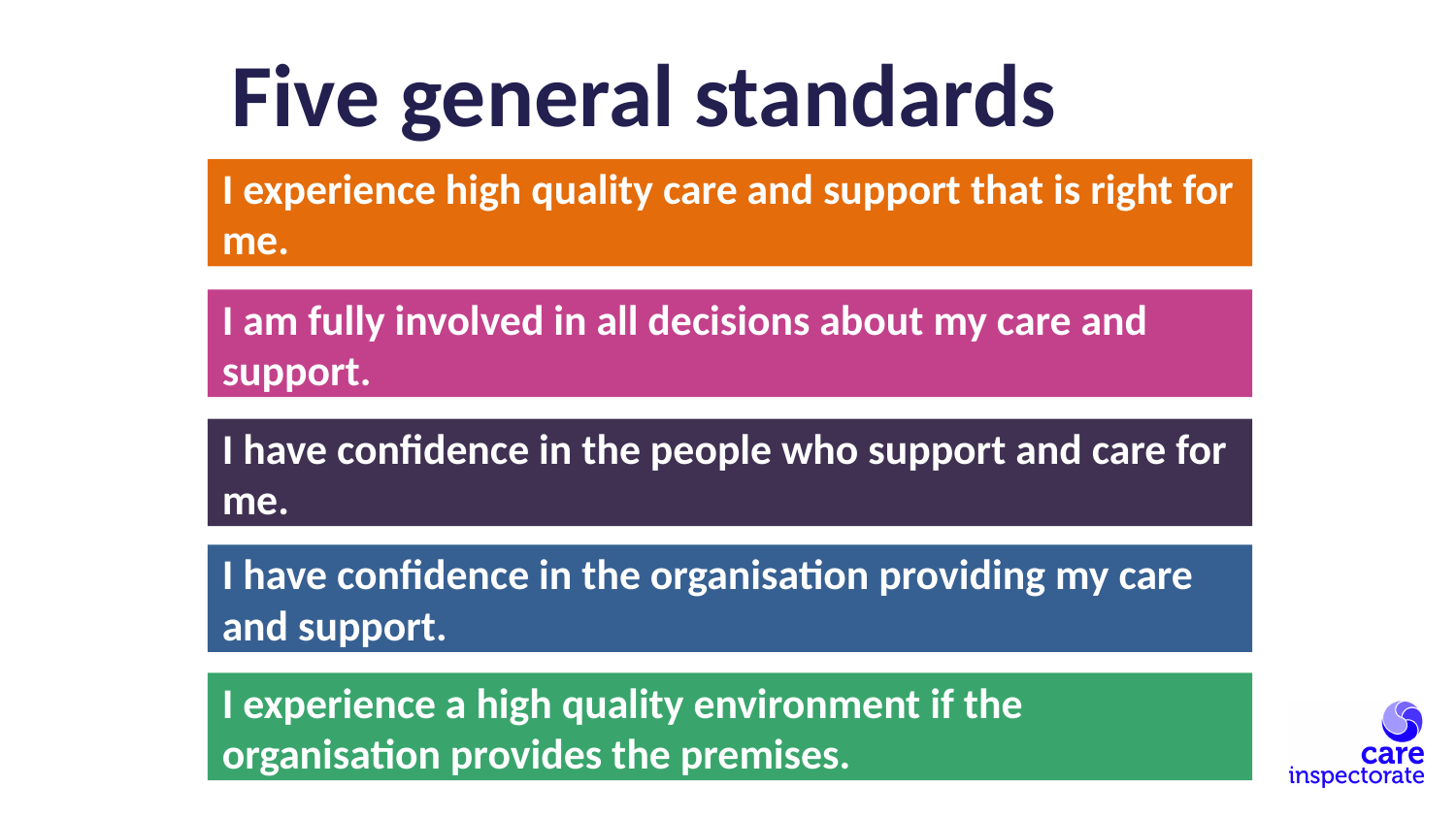

# Five general standards
I experience high quality care and support that is right for me.
I am fully involved in all decisions about my care and support.
I have confidence in the people who support and care for me.
I have confidence in the organisation providing my care and support.

I experience a high quality environment if the organisation provides the premises.